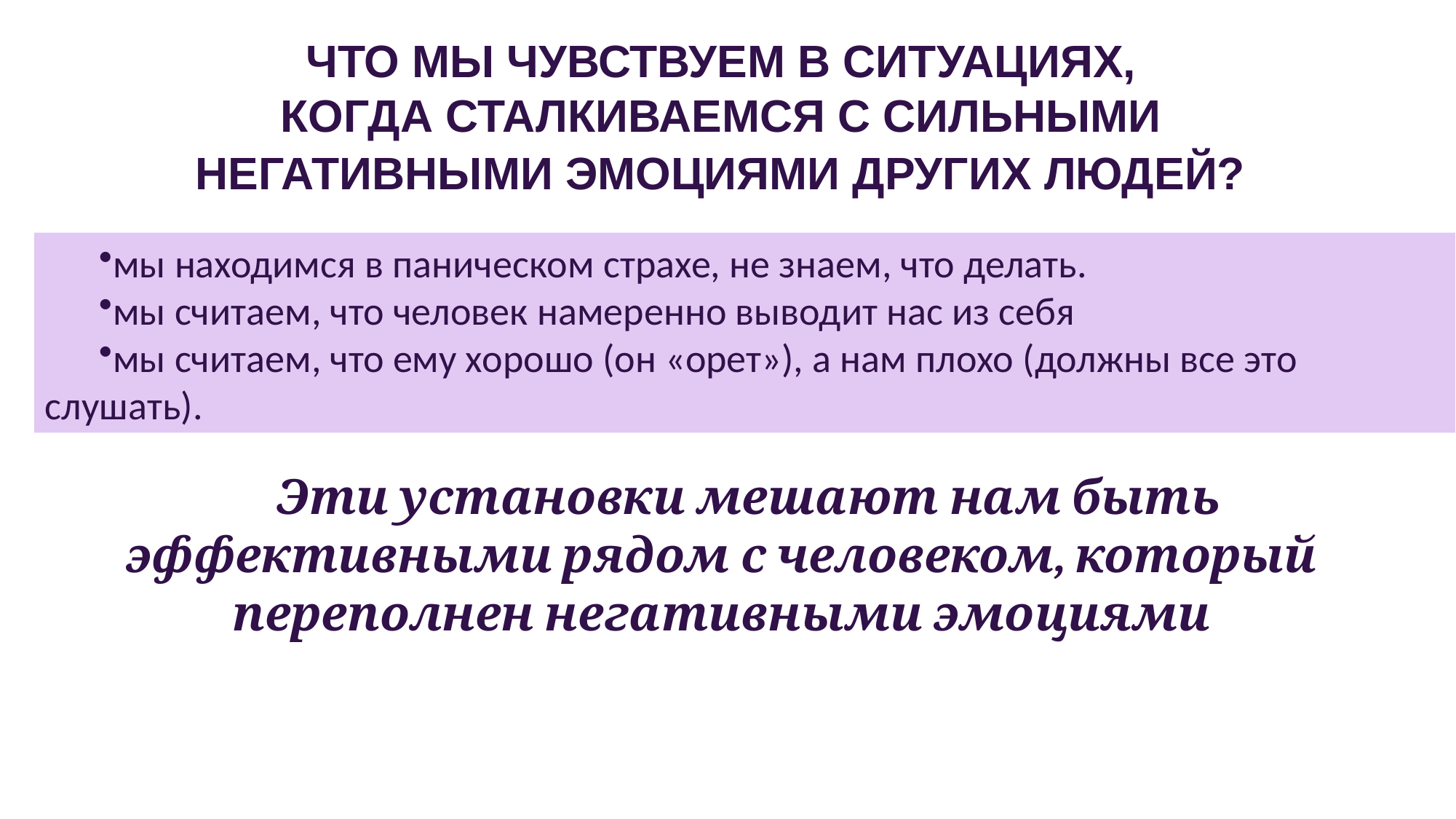

ЧТО МЫ ЧУВСТВУЕМ В СИТУАЦИЯХ,
КОГДА СТАЛКИВАЕМСЯ С СИЛЬНЫМИ
НЕГАТИВНЫМИ ЭМОЦИЯМИ ДРУГИХ ЛЮДЕЙ?
мы находимся в паническом страхе, не знаем, что делать.
мы считаем, что человек намеренно выводит нас из себя
мы считаем, что ему хорошо (он «орет»), а нам плохо (должны все это слушать).
Эти установки мешают нам быть эффективными рядом с человеком, который переполнен негативными эмоциями